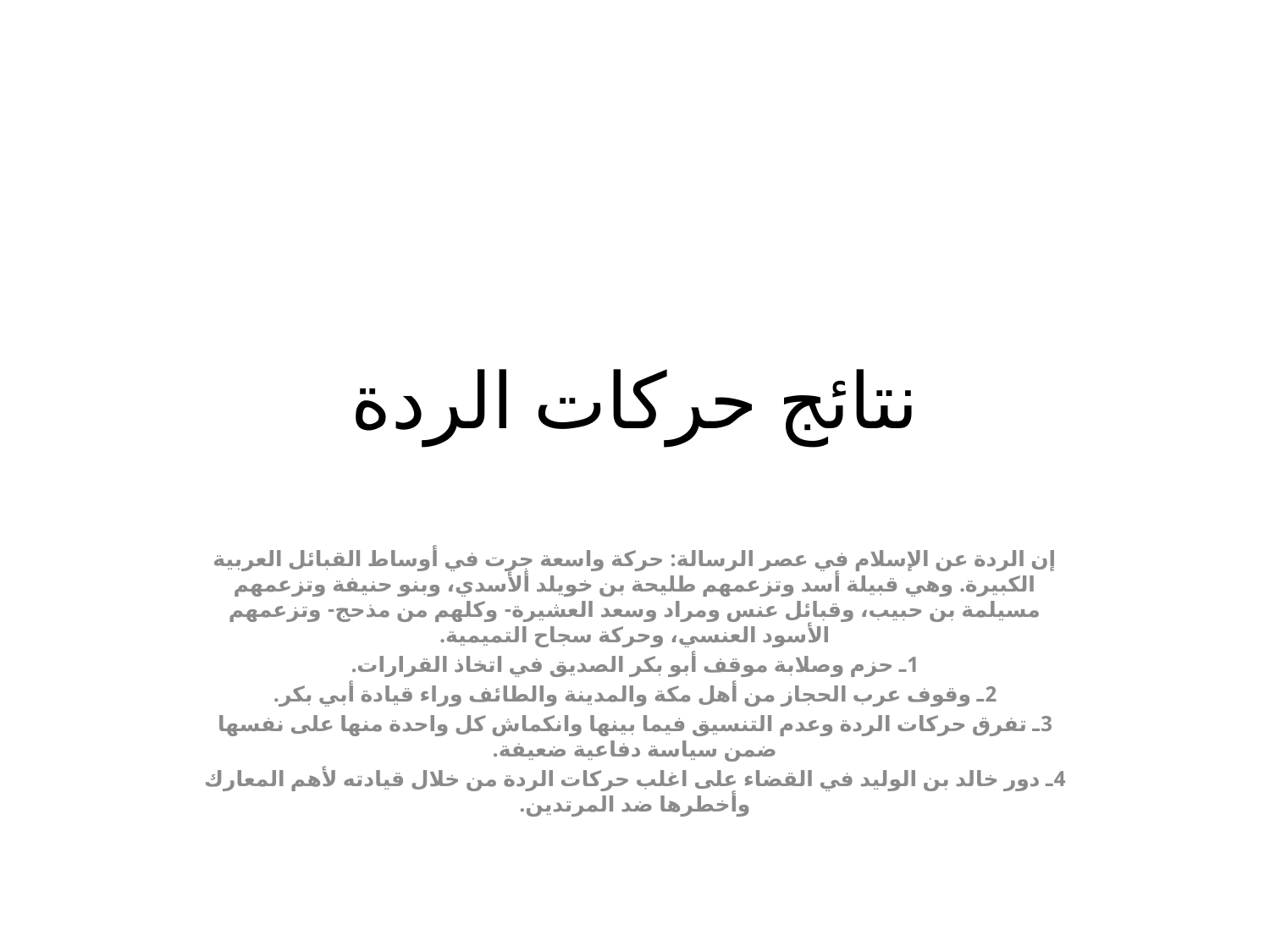

# نتائج حركات الردة
إن الردة عن الإسلام في عصر الرسالة: حركة واسعة جرت في أوساط القبائل العربية الكبيرة. وهي قبيلة أسد وتزعمهم طليحة بن خويلد ألأسدي، وبنو حنيفة وتزعمهم مسيلمة بن حبيب، وقبائل عنس ومراد وسعد العشيرة- وكلهم من مذحج- وتزعمهم الأسود العنسي، وحركة سجاح التميمية.
1ـ حزم وصلابة موقف أبو بكر الصديق في اتخاذ القرارات.
2ـ وقوف عرب الحجاز من أهل مكة والمدينة والطائف وراء قيادة أبي بكر.
3ـ تفرق حركات الردة وعدم التنسيق فيما بينها وانكماش كل واحدة منها على نفسها ضمن سياسة دفاعية ضعيفة.
4ـ دور خالد بن الوليد في القضاء على اغلب حركات الردة من خلال قيادته لأهم المعارك وأخطرها ضد المرتدين.